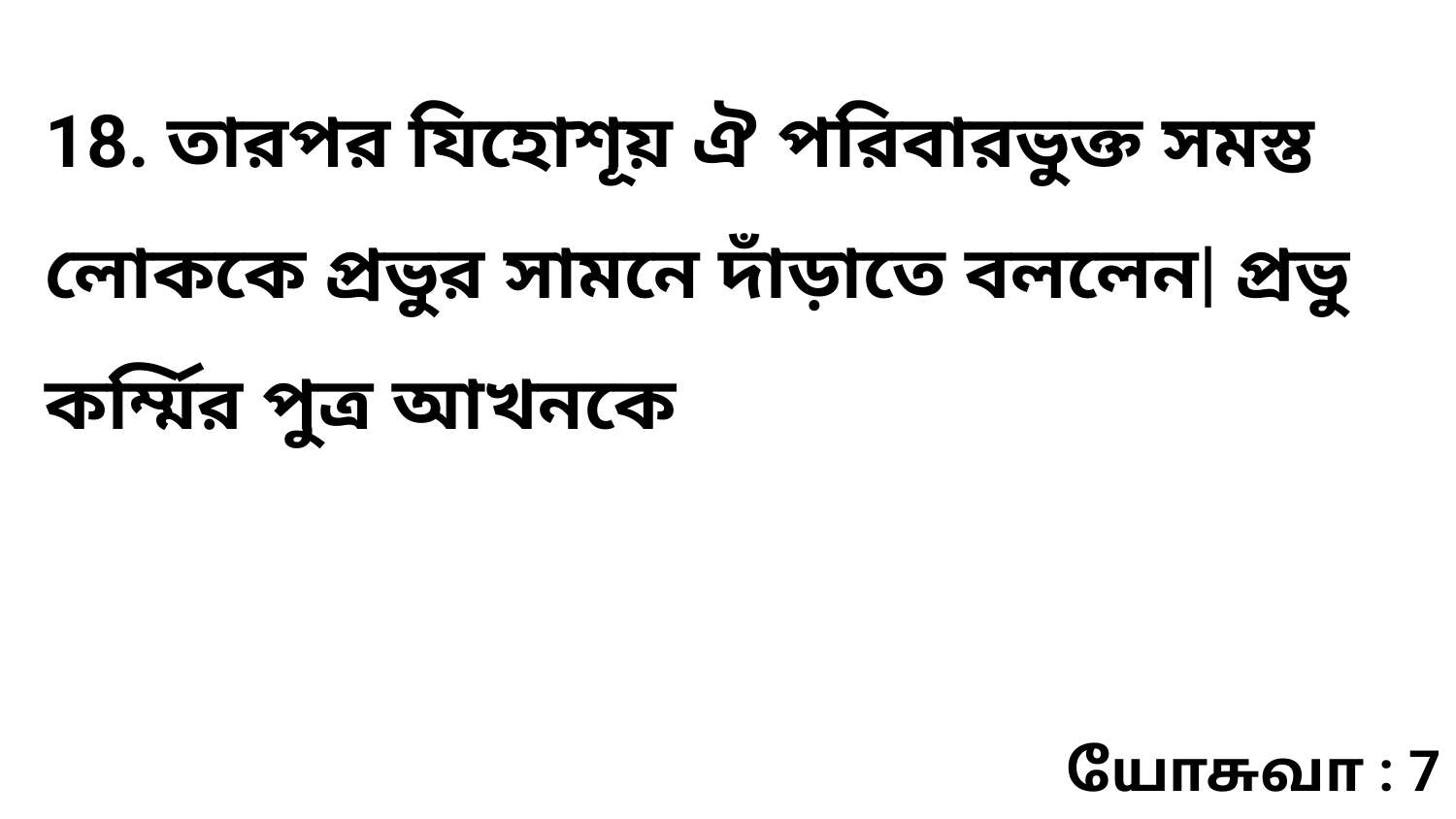

18. তারপর যিহোশূয় ঐ পরিবারভুক্ত সমস্ত লোককে প্রভুর সামনে দাঁড়াতে বললেন| প্রভু কর্ম্মির পুত্র আখনকে
யோசுவா : 7